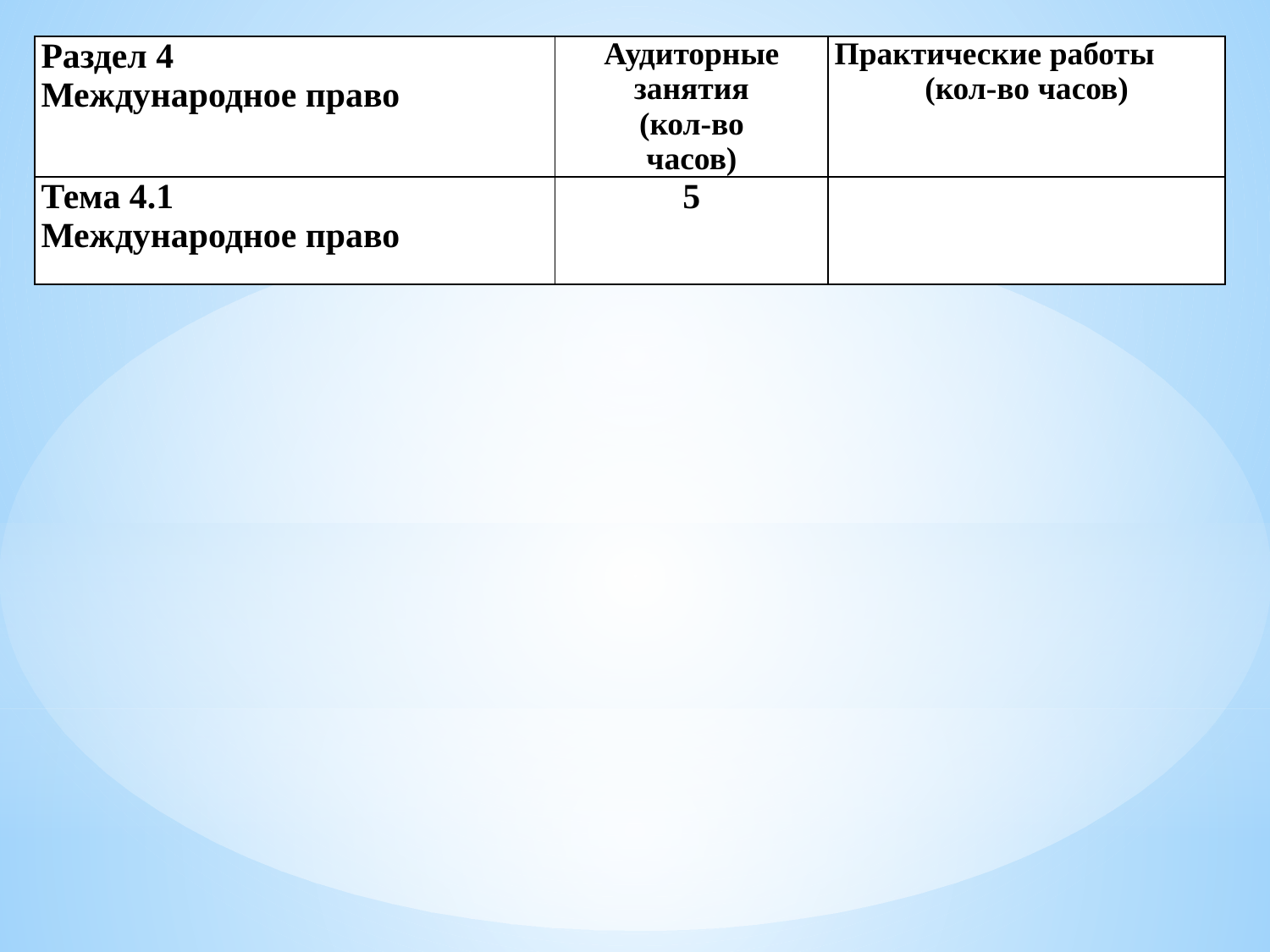

| Раздел 4 Международное право | Аудиторные занятия (кол-во часов) | Практические работы (кол-во часов) |
| --- | --- | --- |
| Тема 4.1 Международное право | 5 |  |